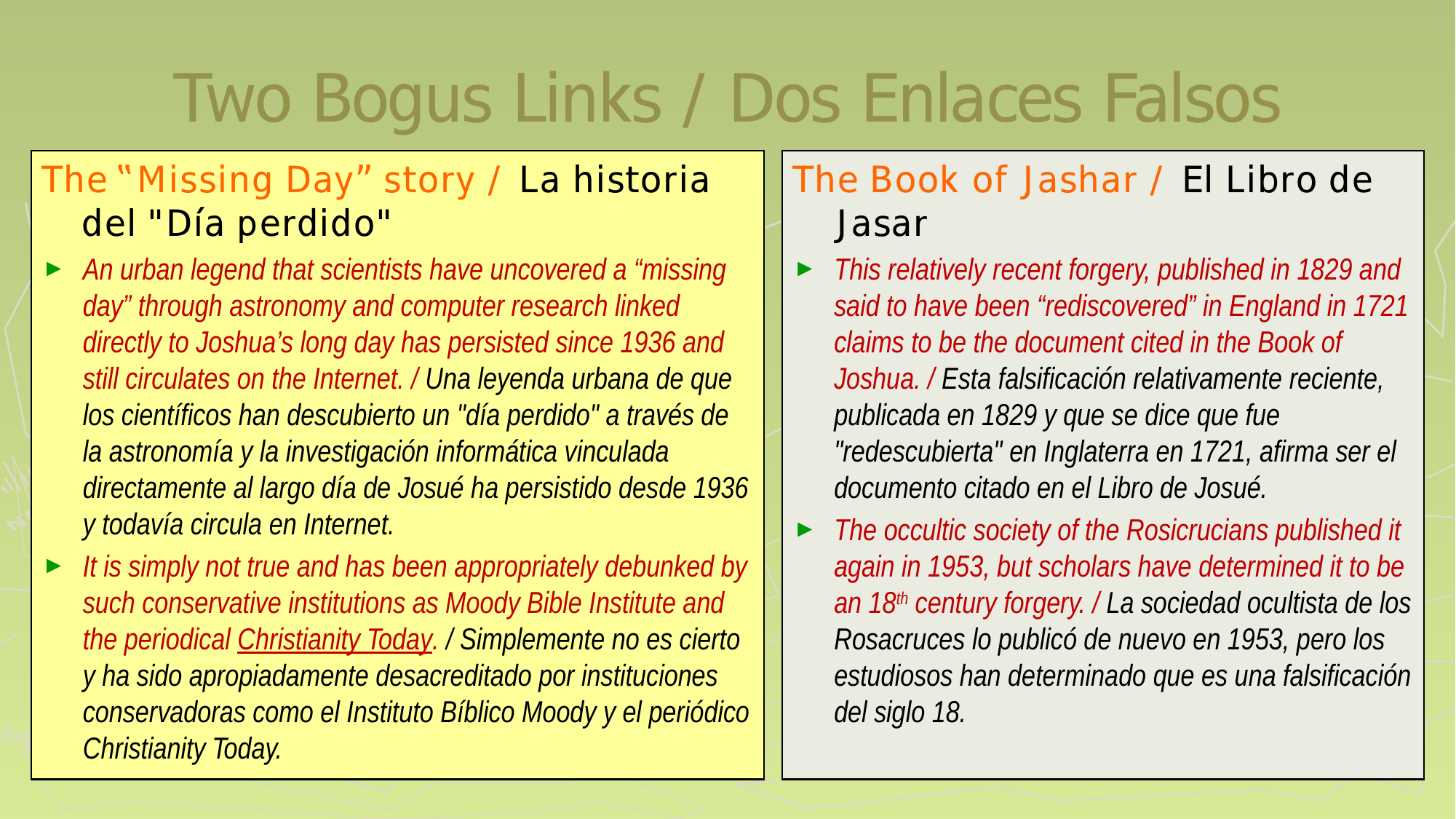

# Two Bogus Links / Dos Enlaces Falsos
The “Missing Day” story / La historia del "Día perdido"
An urban legend that scientists have uncovered a “missing day” through astronomy and computer research linked directly to Joshua’s long day has persisted since 1936 and still circulates on the Internet. / Una leyenda urbana de que los científicos han descubierto un "día perdido" a través de la astronomía y la investigación informática vinculada directamente al largo día de Josué ha persistido desde 1936 y todavía circula en Internet.
It is simply not true and has been appropriately debunked by such conservative institutions as Moody Bible Institute and the periodical Christianity Today. / Simplemente no es cierto y ha sido apropiadamente desacreditado por instituciones conservadoras como el Instituto Bíblico Moody y el periódico Christianity Today.
The Book of Jashar / El Libro de Jasar
This relatively recent forgery, published in 1829 and said to have been “rediscovered” in England in 1721 claims to be the document cited in the Book of Joshua. / Esta falsificación relativamente reciente, publicada en 1829 y que se dice que fue "redescubierta" en Inglaterra en 1721, afirma ser el documento citado en el Libro de Josué.
The occultic society of the Rosicrucians published it again in 1953, but scholars have determined it to be an 18th century forgery. / La sociedad ocultista de los Rosacruces lo publicó de nuevo en 1953, pero los estudiosos han determinado que es una falsificación del siglo 18.
208